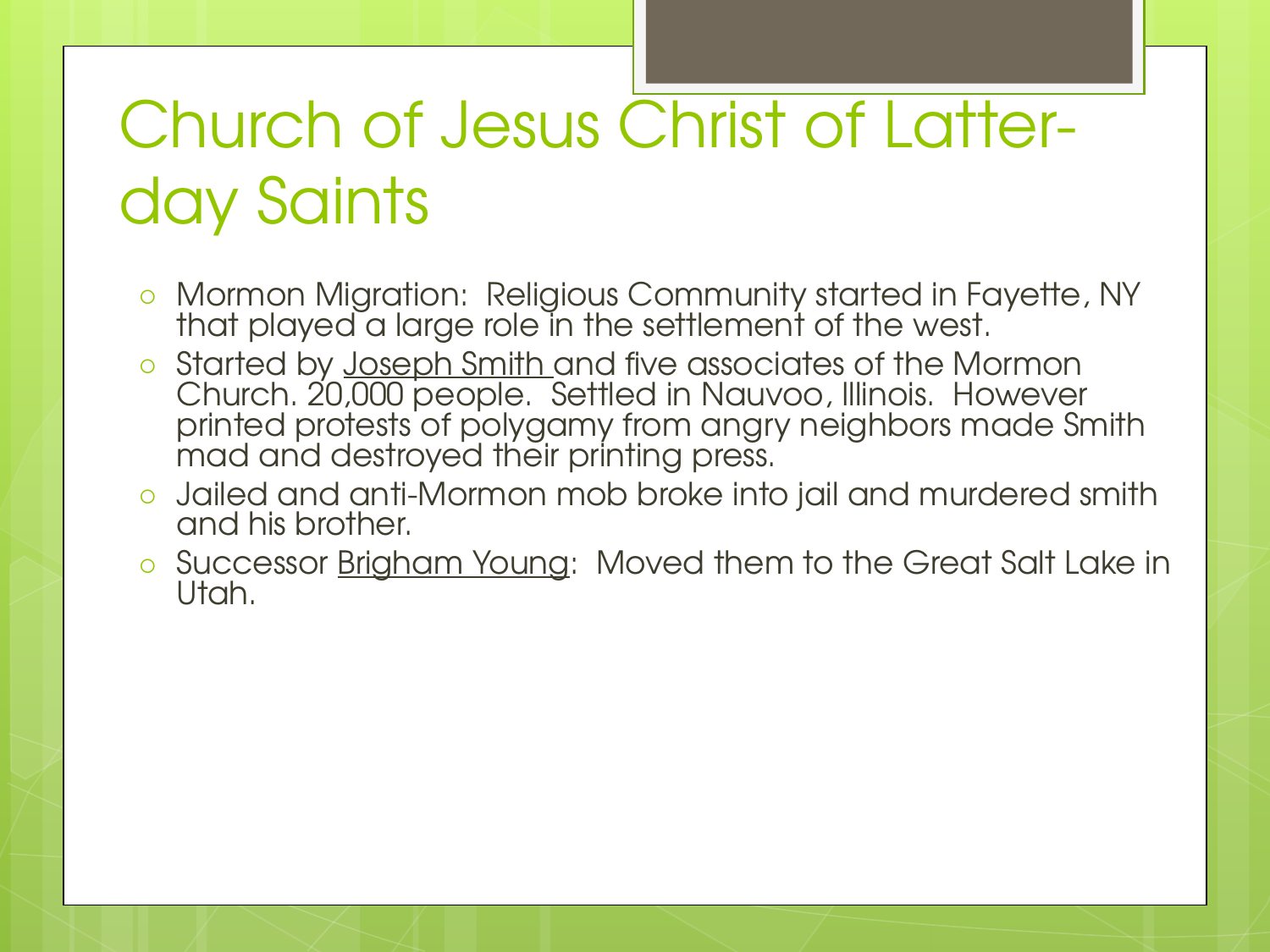

# Church of Jesus Christ of Latter-day Saints
Mormon Migration:  Religious Community started in Fayette, NY that played a large role in the settlement of the west.
Started by Joseph Smith and five associates of the Mormon Church. 20,000 people.  Settled in Nauvoo, Illinois.  However printed protests of polygamy from angry neighbors made Smith mad and destroyed their printing press.
Jailed and anti-Mormon mob broke into jail and murdered smith and his brother.
Successor Brigham Young:  Moved them to the Great Salt Lake in Utah.